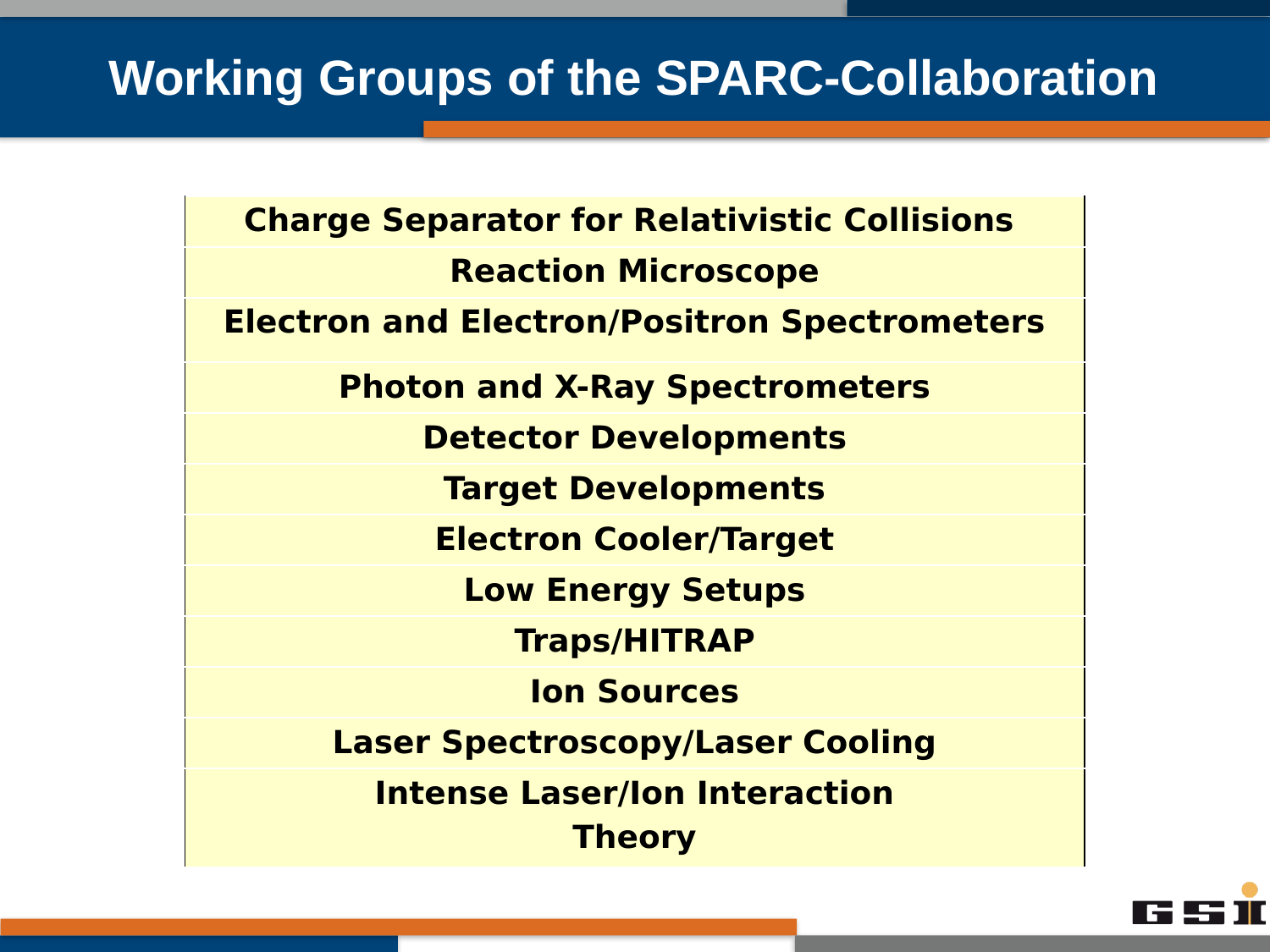

# Working Groups of the SPARC-Collaboration
| Charge Separator for Relativistic Collisions |
| --- |
| Reaction Microscope |
| Electron and Electron/Positron Spectrometers |
| Photon and X-Ray Spectrometers |
| Detector Developments |
| Target Developments |
| Electron Cooler/Target |
| Low Energy Setups |
| Traps/HITRAP |
| Ion Sources |
| Laser Spectroscopy/Laser Cooling |
| Intense Laser/Ion Interaction Theory |